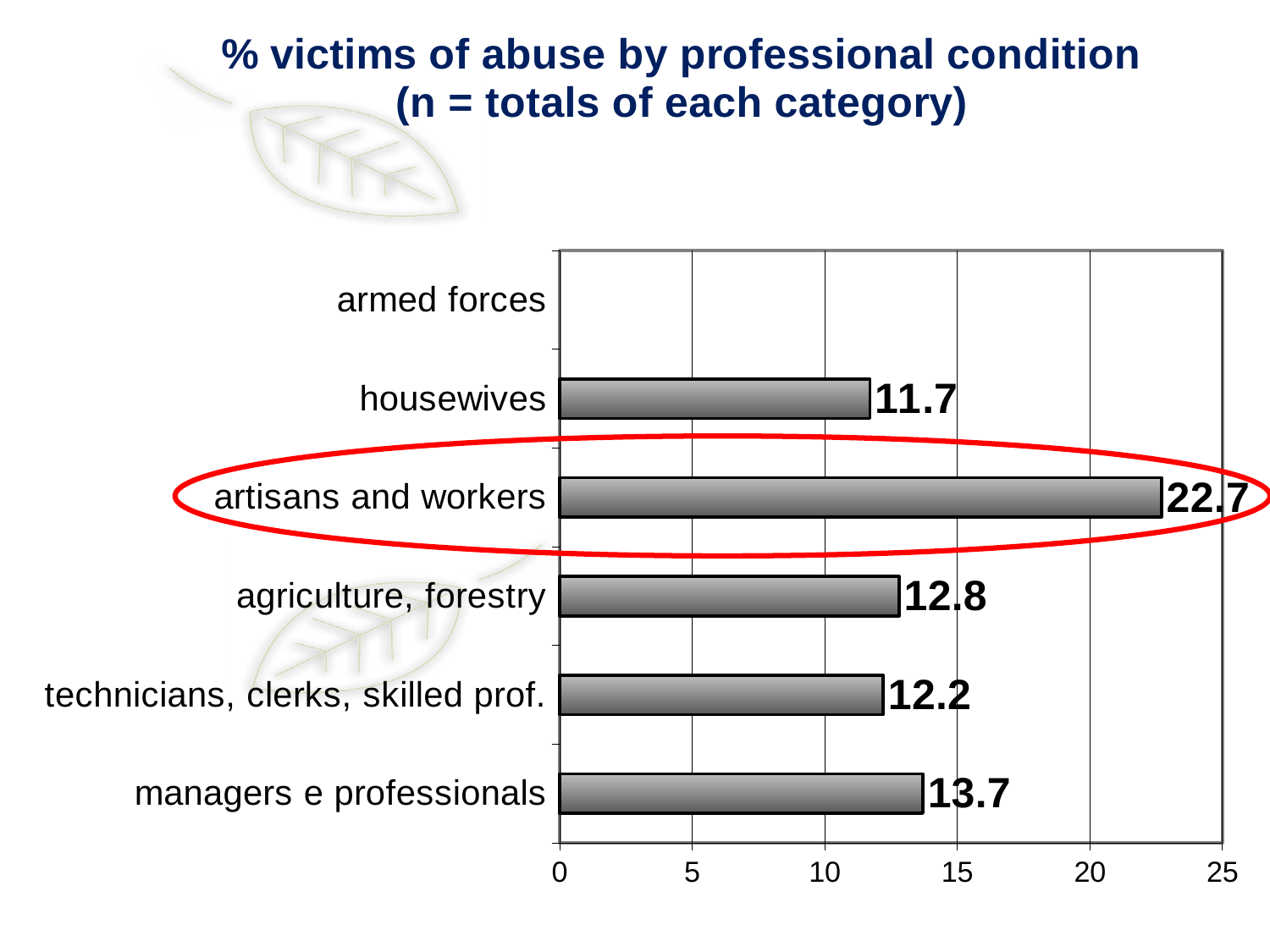

### Chart: % victims of abuse by professional condition
(n = totals of each category)

| Category |  |
|---|---|
| managers e professionals | 13.7 |
| technicians, clerks, skilled prof. | 12.2 |
| agriculture, forestry | 12.8 |
| artisans and workers | 22.7 |
| housewives | 11.7 |
| armed forces | None |